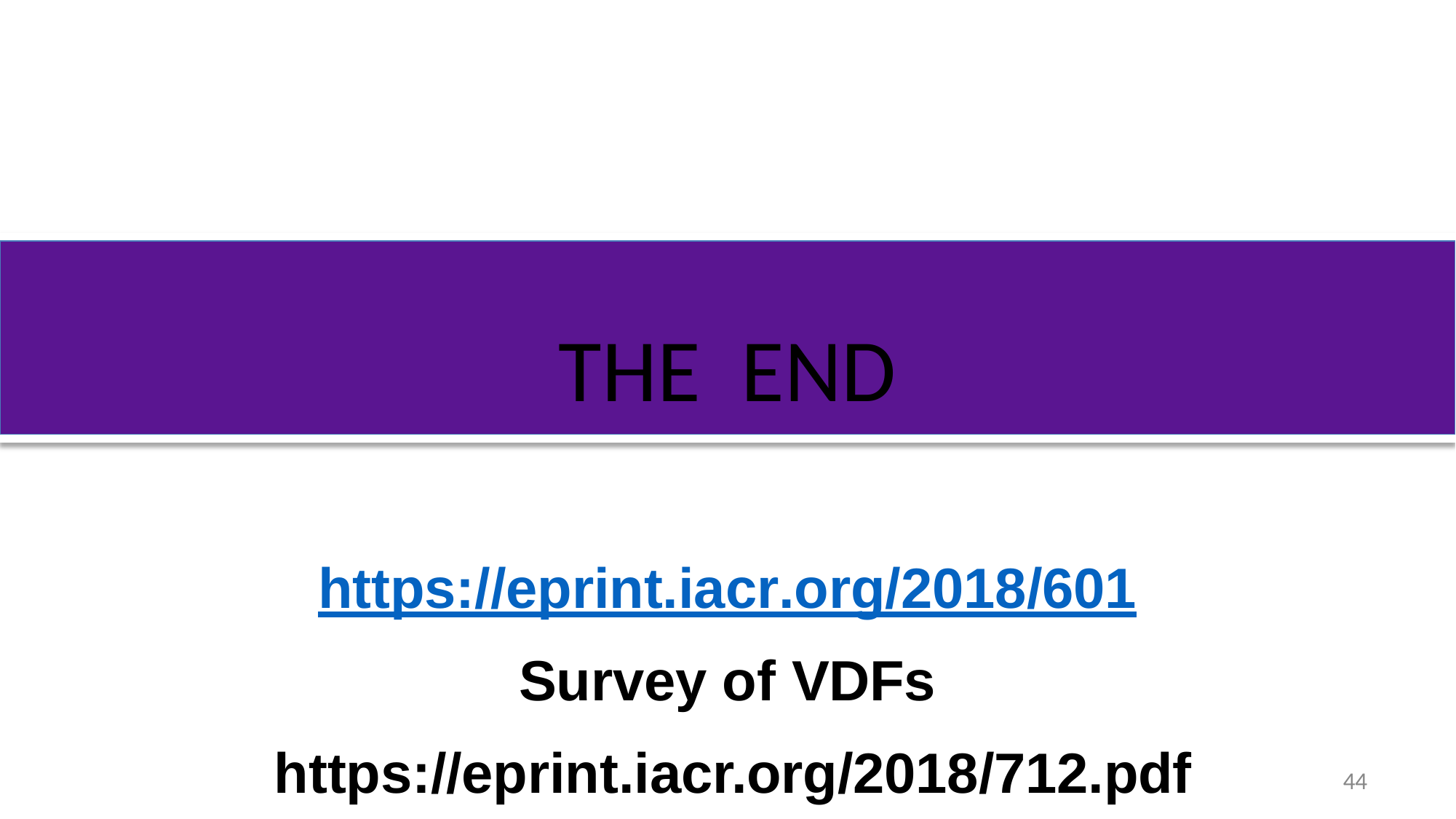

# THE	END

https://eprint.iacr.org/2018/601
Survey of VDFs
https://eprint.iacr.org/2018/712.pdf
44